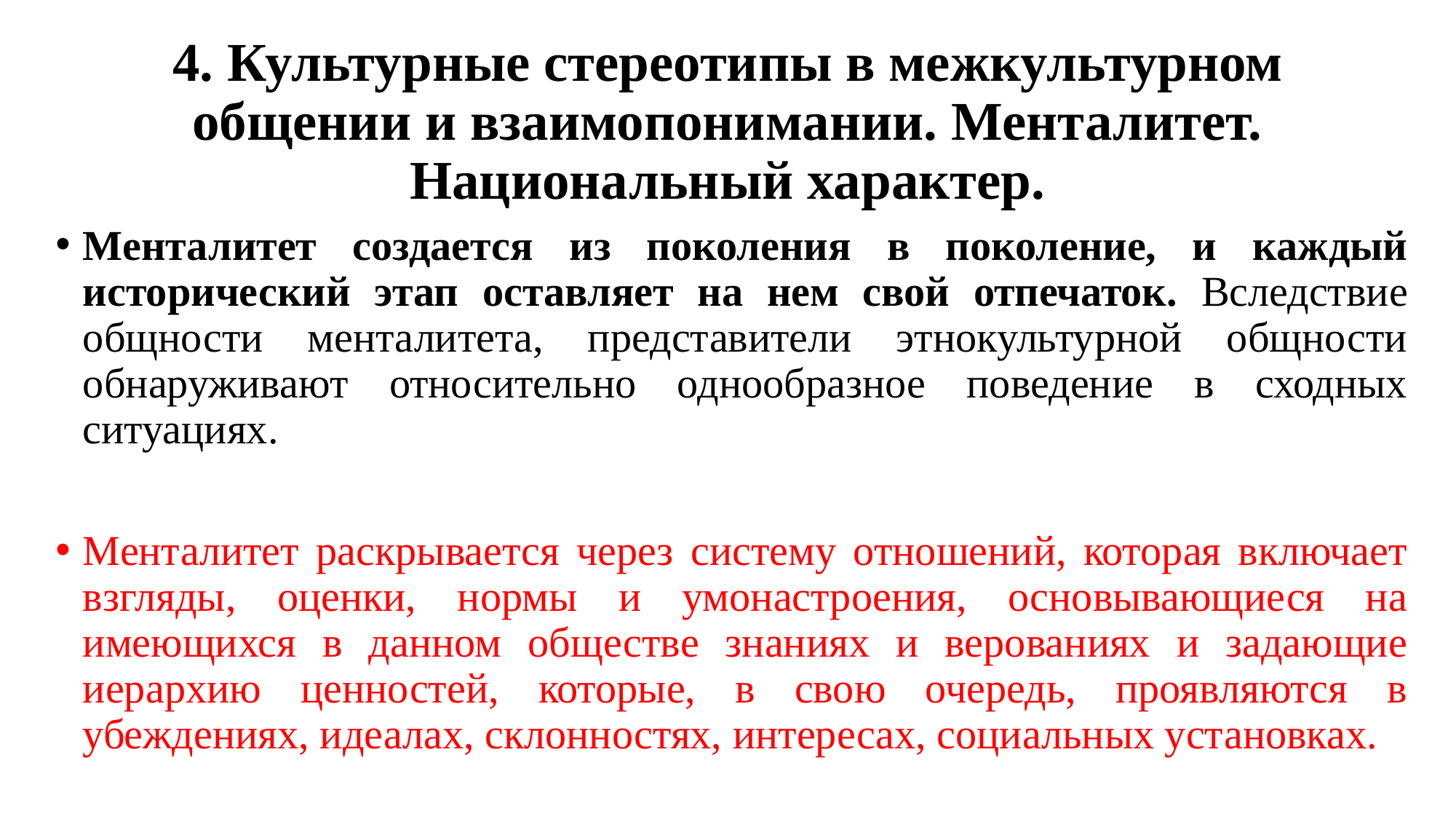

# 4. Культурные стереотипы в межкультурном общении и взаимопонимании. Менталитет. Национальный характер.
Менталитет создается из поколения в поколение, и каждый исторический этап оставляет на нем свой отпечаток. Вследствие общности менталитета, представители этнокультурной общности обнаруживают относительно однообразное поведение в сходных ситуациях.

Менталитет раскрывается через систему отношений, которая включает взгляды, оценки, нормы и умонастроения, основывающиеся на имеющихся в данном обществе знаниях и верованиях и задающие иерархию ценностей, которые, в свою очередь, проявляются в убеждениях, идеалах, склонностях, интересах, социальных установках.